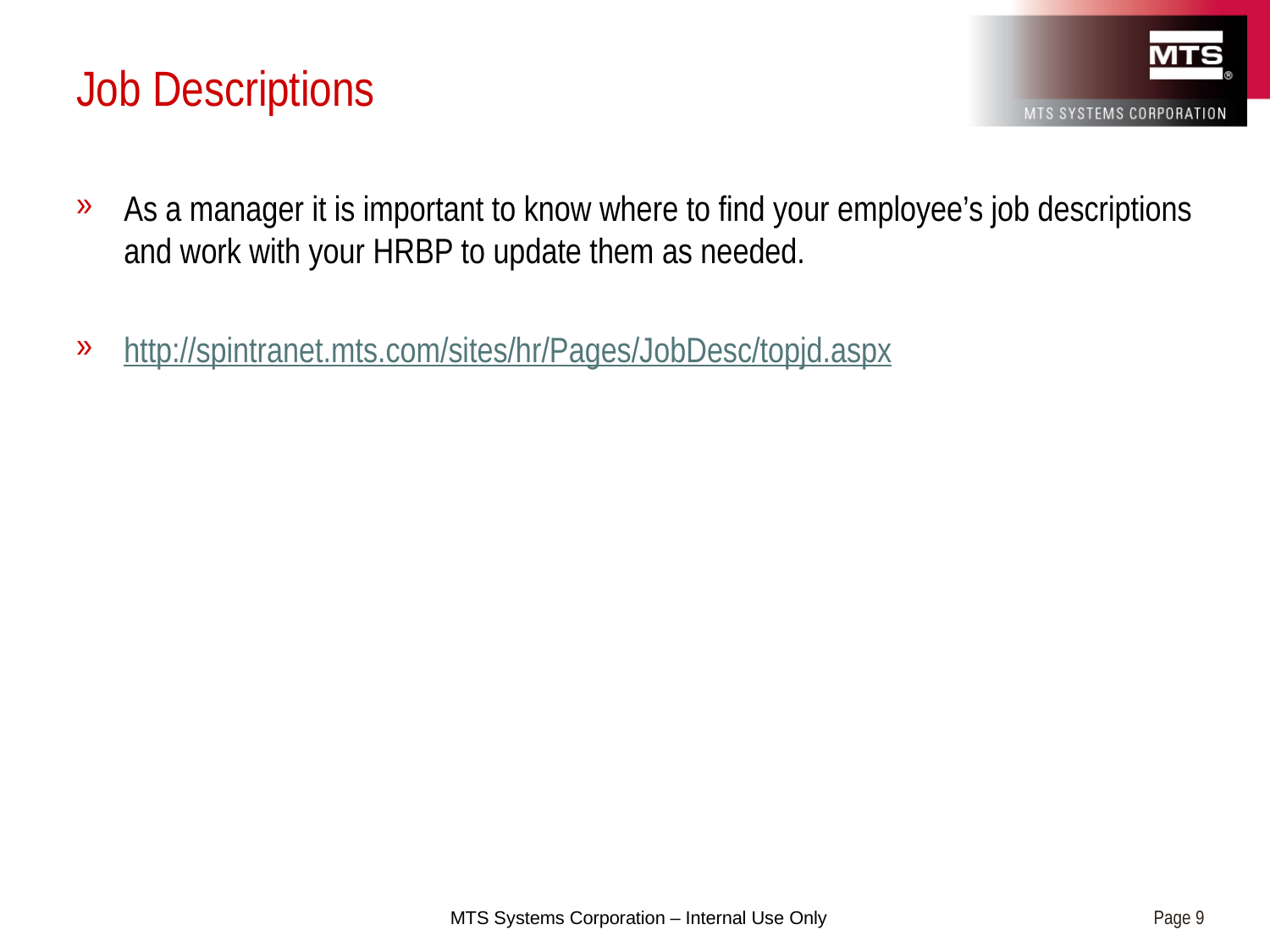

# Job Descriptions
As a manager it is important to know where to find your employee’s job descriptions and work with your HRBP to update them as needed.

http://spintranet.mts.com/sites/hr/Pages/JobDesc/topjd.aspx

Page 9